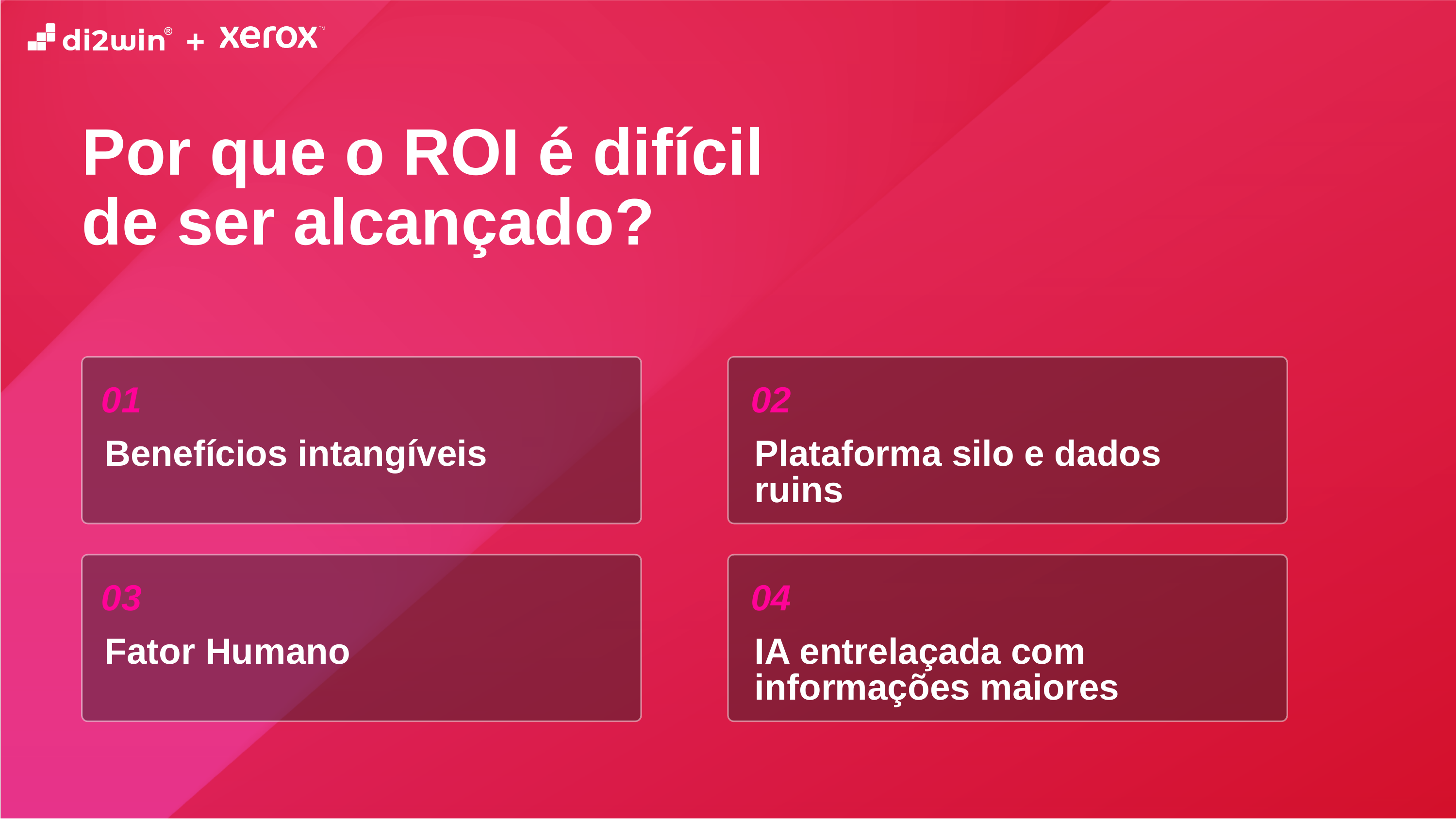

+

Por que o ROI é difícil de ser alcançado?

01
02
Benefícios intangíveis
Plataforma silo e dados ruins

03
04
Fator Humano
IA entrelaçada com informações maiores